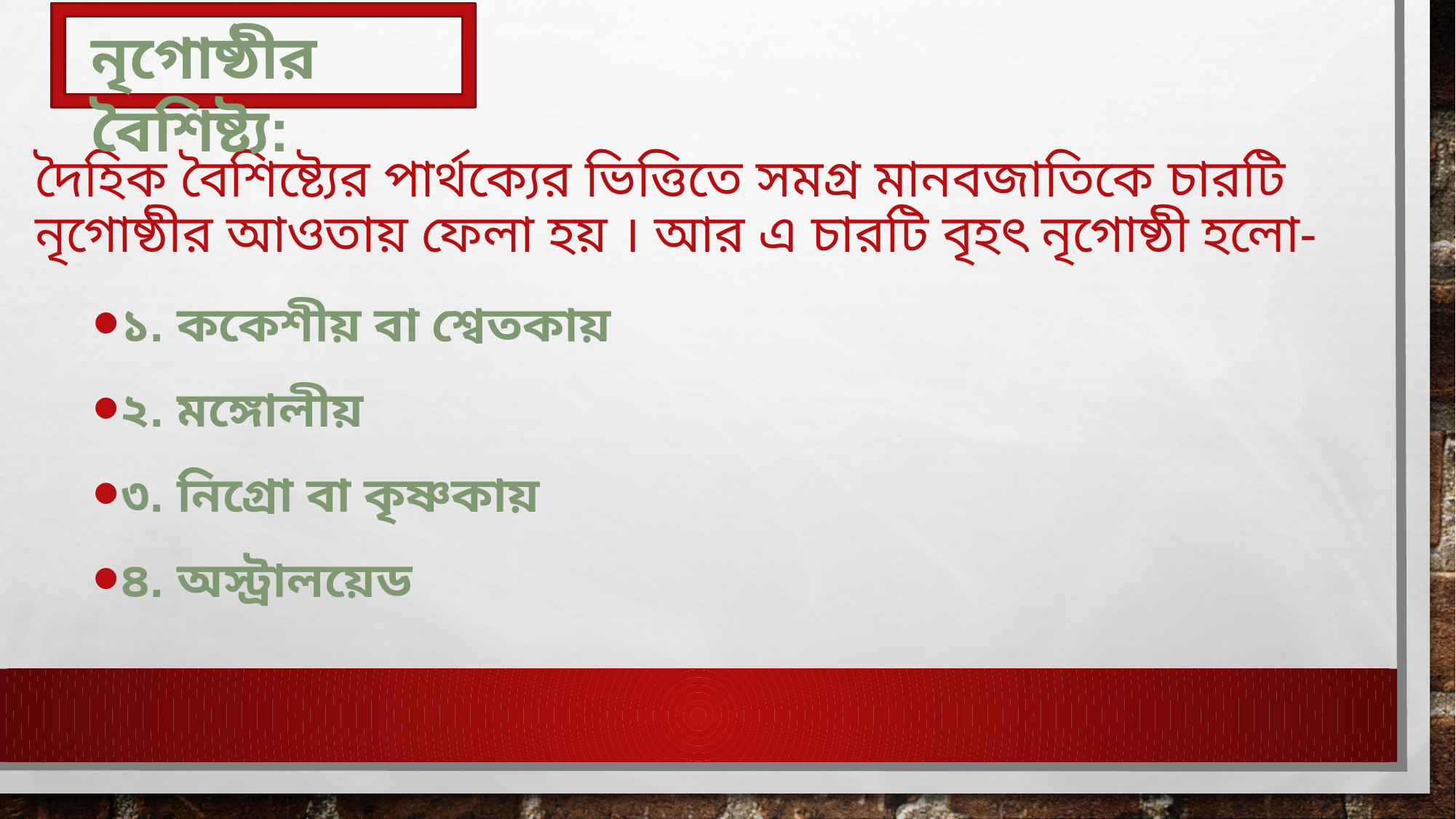

নৃগোষ্ঠীর বৈশিষ্ট্য:
# দৈহিক বৈশিষ্ট্যের পার্থক্যের ভিত্তিতে সমগ্র মানবজাতিকে চারটি নৃগোষ্ঠীর আওতায় ফেলা হয় । আর এ চারটি বৃহৎ নৃগোষ্ঠী হলো-
১. ককেশীয় বা শ্বেতকায়
২. মঙ্গোলীয়
৩. নিগ্রো বা কৃষ্ণকায়
৪. অস্ট্রালয়েড